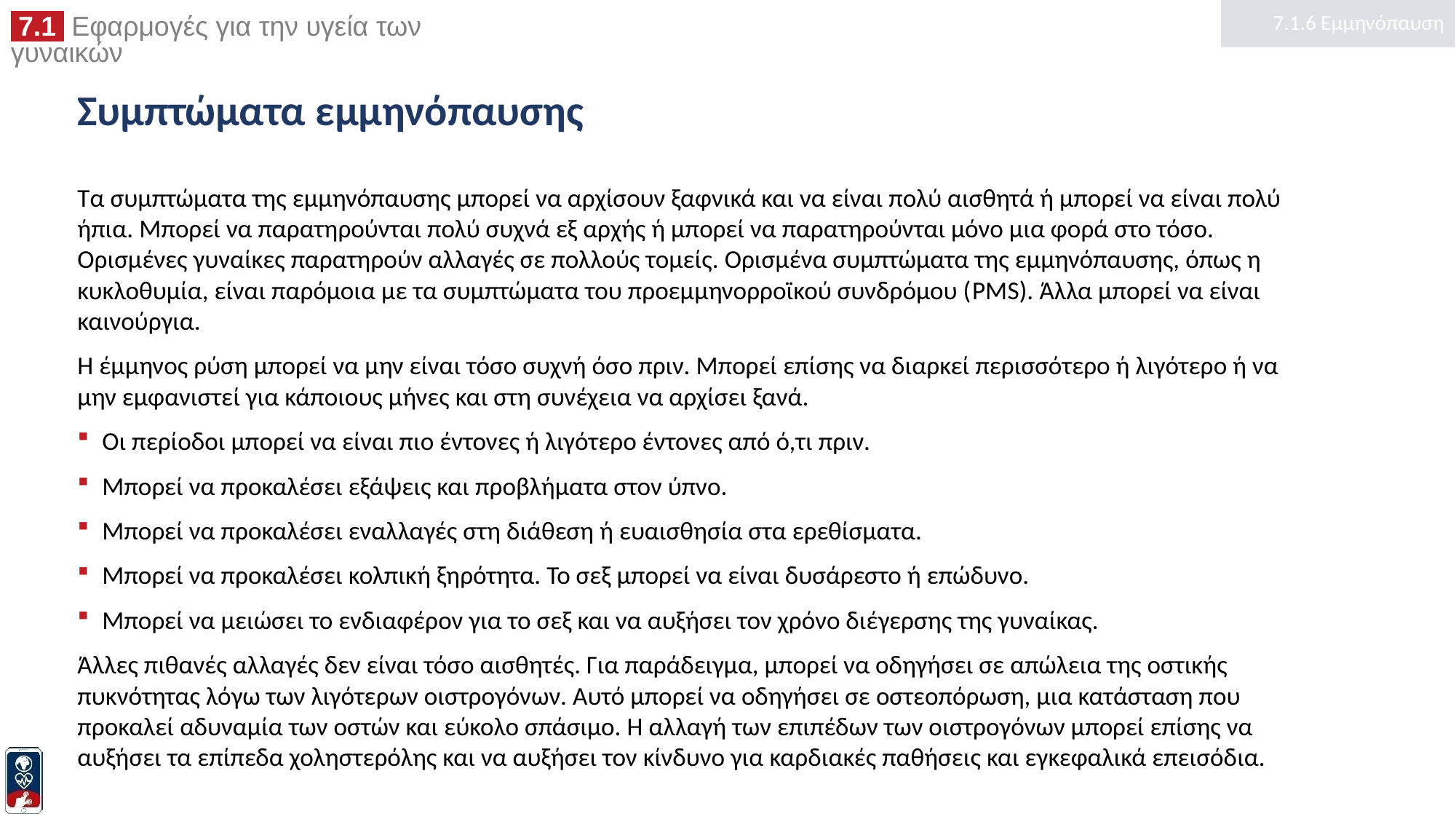

7.1.6 Εμμηνόπαυση
# Συμπτώματα εμμηνόπαυσης
Τα συμπτώματα της εμμηνόπαυσης μπορεί να αρχίσουν ξαφνικά και να είναι πολύ αισθητά ή μπορεί να είναι πολύ ήπια. Μπορεί να παρατηρούνται πολύ συχνά εξ αρχής ή μπορεί να παρατηρούνται μόνο μια φορά στο τόσο. Ορισμένες γυναίκες παρατηρούν αλλαγές σε πολλούς τομείς. Ορισμένα συμπτώματα της εμμηνόπαυσης, όπως η κυκλοθυμία, είναι παρόμοια με τα συμπτώματα του προεμμηνορροϊκού συνδρόμου (PMS). Άλλα μπορεί να είναι καινούργια.
Η έμμηνος ρύση μπορεί να μην είναι τόσο συχνή όσο πριν. Μπορεί επίσης να διαρκεί περισσότερο ή λιγότερο ή να μην εμφανιστεί για κάποιους μήνες και στη συνέχεια να αρχίσει ξανά.
Οι περίοδοι μπορεί να είναι πιο έντονες ή λιγότερο έντονες από ό,τι πριν.
Μπορεί να προκαλέσει εξάψεις και προβλήματα στον ύπνο.
Μπορεί να προκαλέσει εναλλαγές στη διάθεση ή ευαισθησία στα ερεθίσματα.
Μπορεί να προκαλέσει κολπική ξηρότητα. Το σεξ μπορεί να είναι δυσάρεστο ή επώδυνο.
Μπορεί να μειώσει το ενδιαφέρον για το σεξ και να αυξήσει τον χρόνο διέγερσης της γυναίκας.
Άλλες πιθανές αλλαγές δεν είναι τόσο αισθητές. Για παράδειγμα, μπορεί να οδηγήσει σε απώλεια της οστικής πυκνότητας λόγω των λιγότερων οιστρογόνων. Αυτό μπορεί να οδηγήσει σε οστεοπόρωση, μια κατάσταση που προκαλεί αδυναμία των οστών και εύκολο σπάσιμο. Η αλλαγή των επιπέδων των οιστρογόνων μπορεί επίσης να αυξήσει τα επίπεδα χοληστερόλης και να αυξήσει τον κίνδυνο για καρδιακές παθήσεις και εγκεφαλικά επεισόδια.